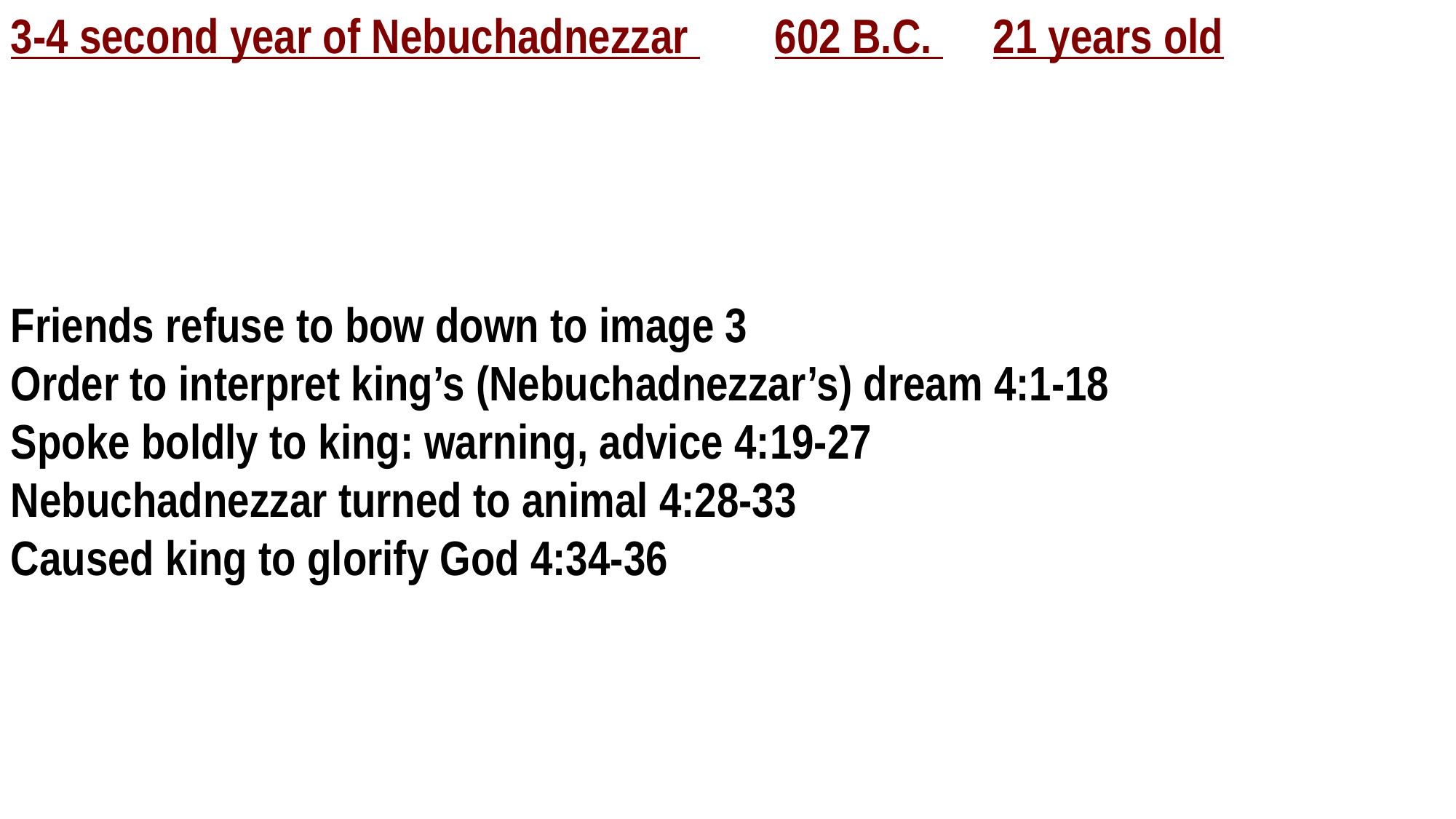

3-4 second year of Nebuchadnezzar 	602 B.C. 	21 years old

Friends refuse to bow down to image 3
Order to interpret king’s (Nebuchadnezzar’s) dream 4:1-18
Spoke boldly to king: warning, advice 4:19-27
Nebuchadnezzar turned to animal 4:28-33
Caused king to glorify God 4:34-36